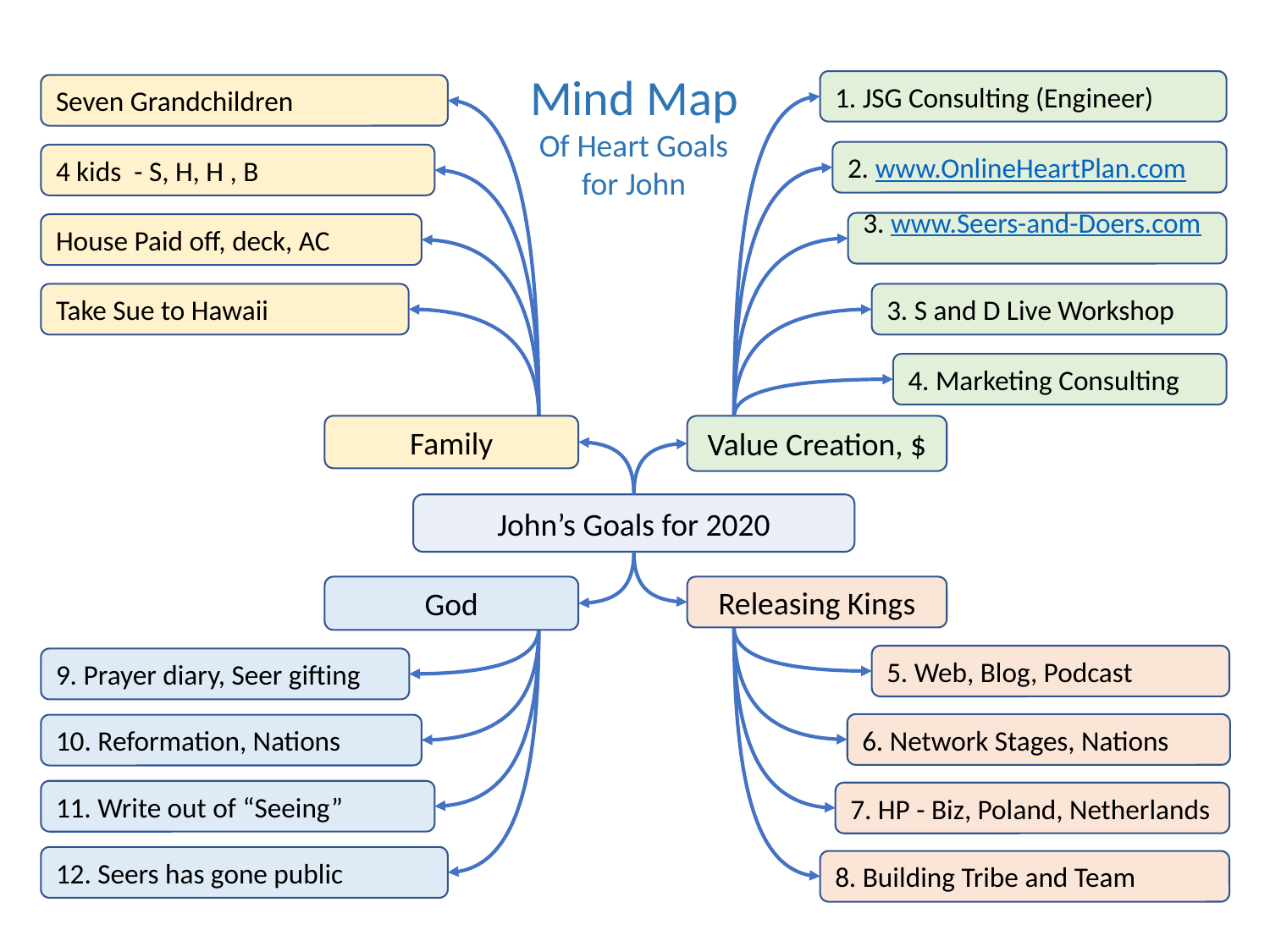

Mind Map
Of Heart Goals
for John
1. JSG Consulting (Engineer)
Seven Grandchildren
2. www.OnlineHeartPlan.com
4 kids  - S, H, H , B
3. www.Seers-and-Doers.com
House Paid off, deck, AC
3. S and D Live Workshop
Take Sue to Hawaii
4. Marketing Consulting
Family
Value Creation, $

John’s Goals for 2020
God
Releasing Kings

5. Web, Blog, Podcast
9. Prayer diary, Seer gifting
6. Network Stages, Nations
10. Reformation, Nations
11. Write out of “Seeing”
7. HP - Biz, Poland, Netherlands
12. Seers has gone public
8. Building Tribe and Team